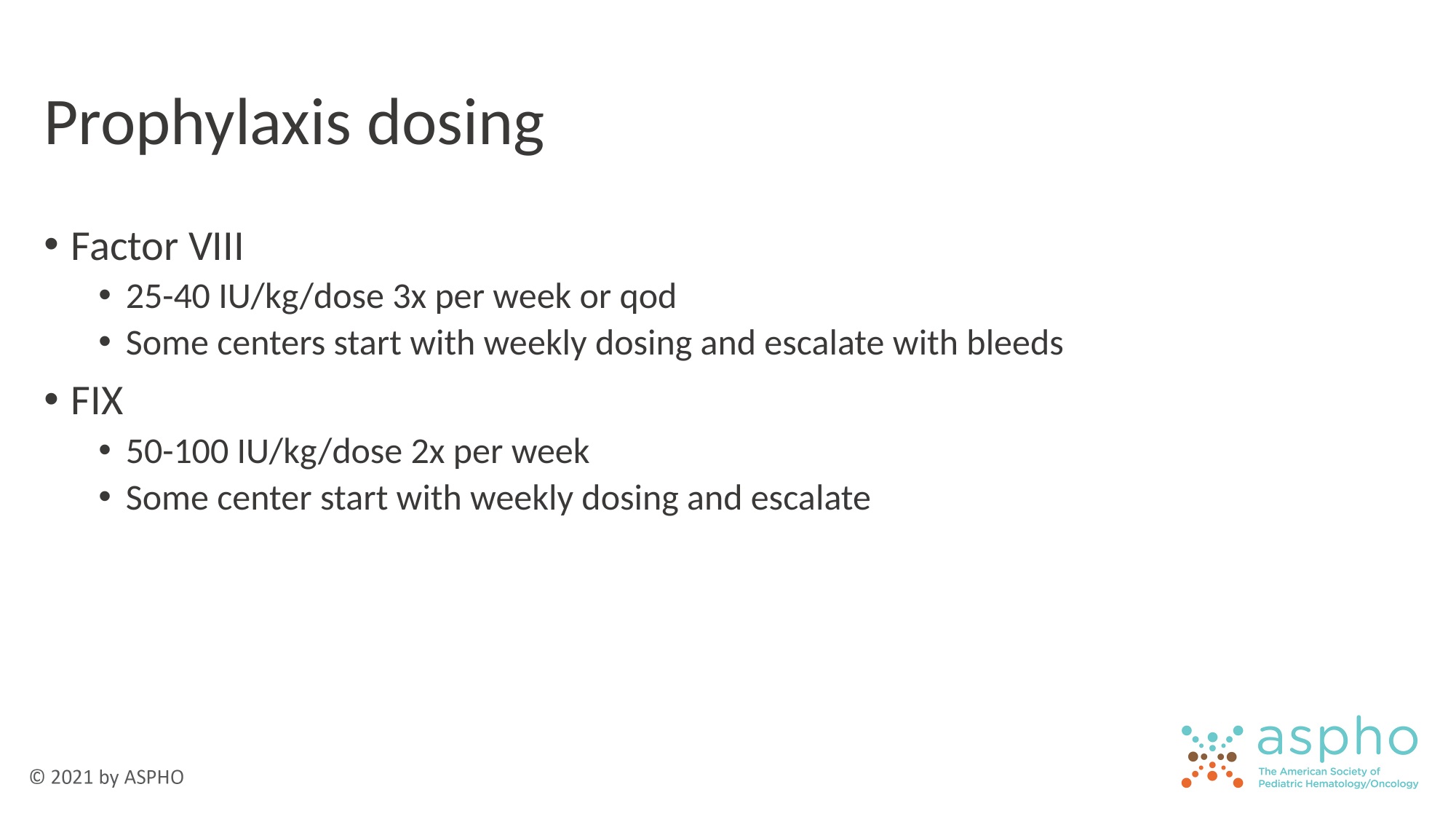

# Prophylaxis dosing
Factor VIII
25-40 IU/kg/dose 3x per week or qod
Some centers start with weekly dosing and escalate with bleeds
FIX
50-100 IU/kg/dose 2x per week
Some center start with weekly dosing and escalate